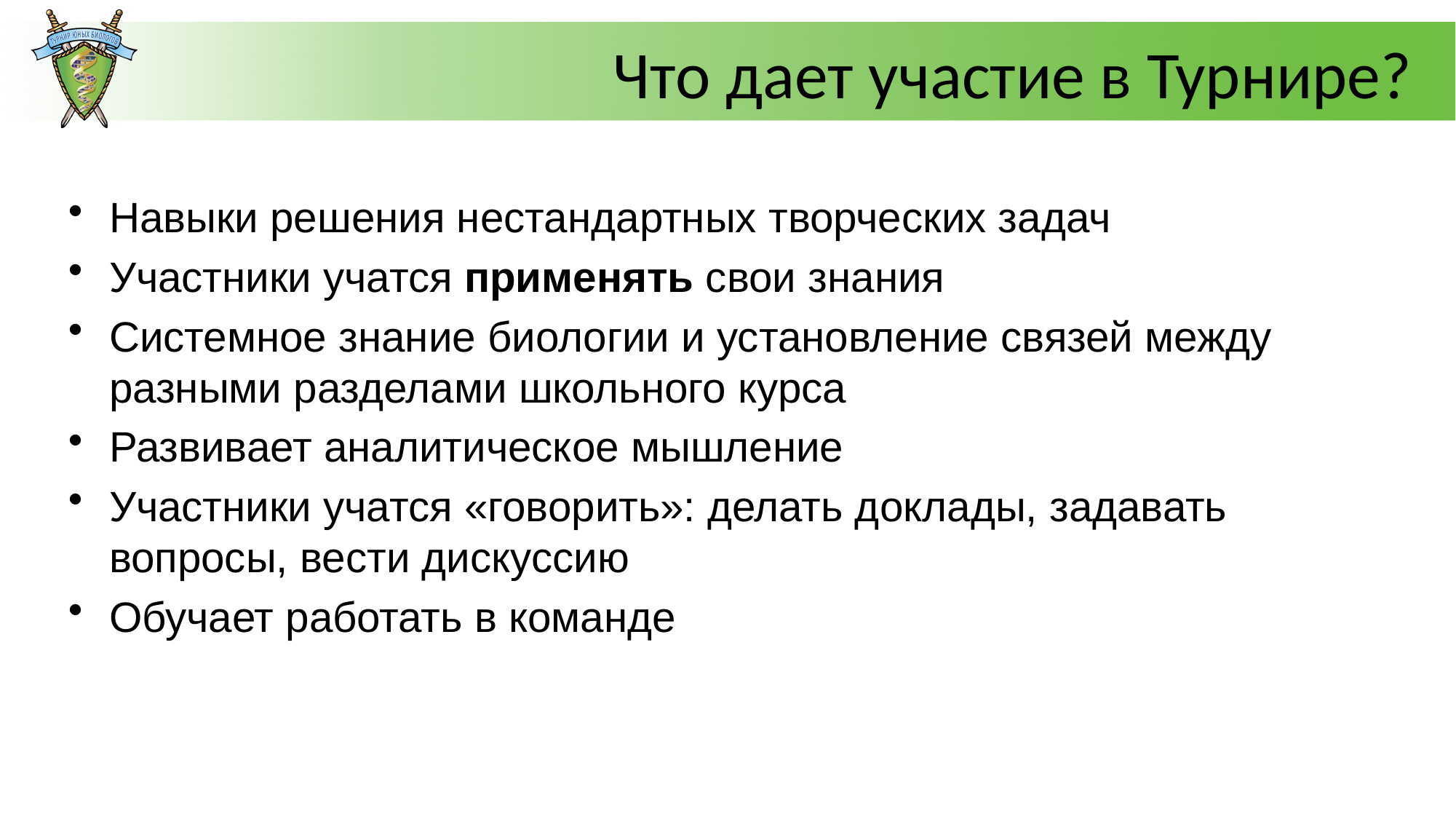

Что дает участие в Турнире?
Навыки решения нестандартных творческих задач
Участники учатся применять свои знания
Системное знание биологии и установление связей между разными разделами школьного курса
Развивает аналитическое мышление
Участники учатся «говорить»: делать доклады, задавать вопросы, вести дискуссию
Обучает работать в команде